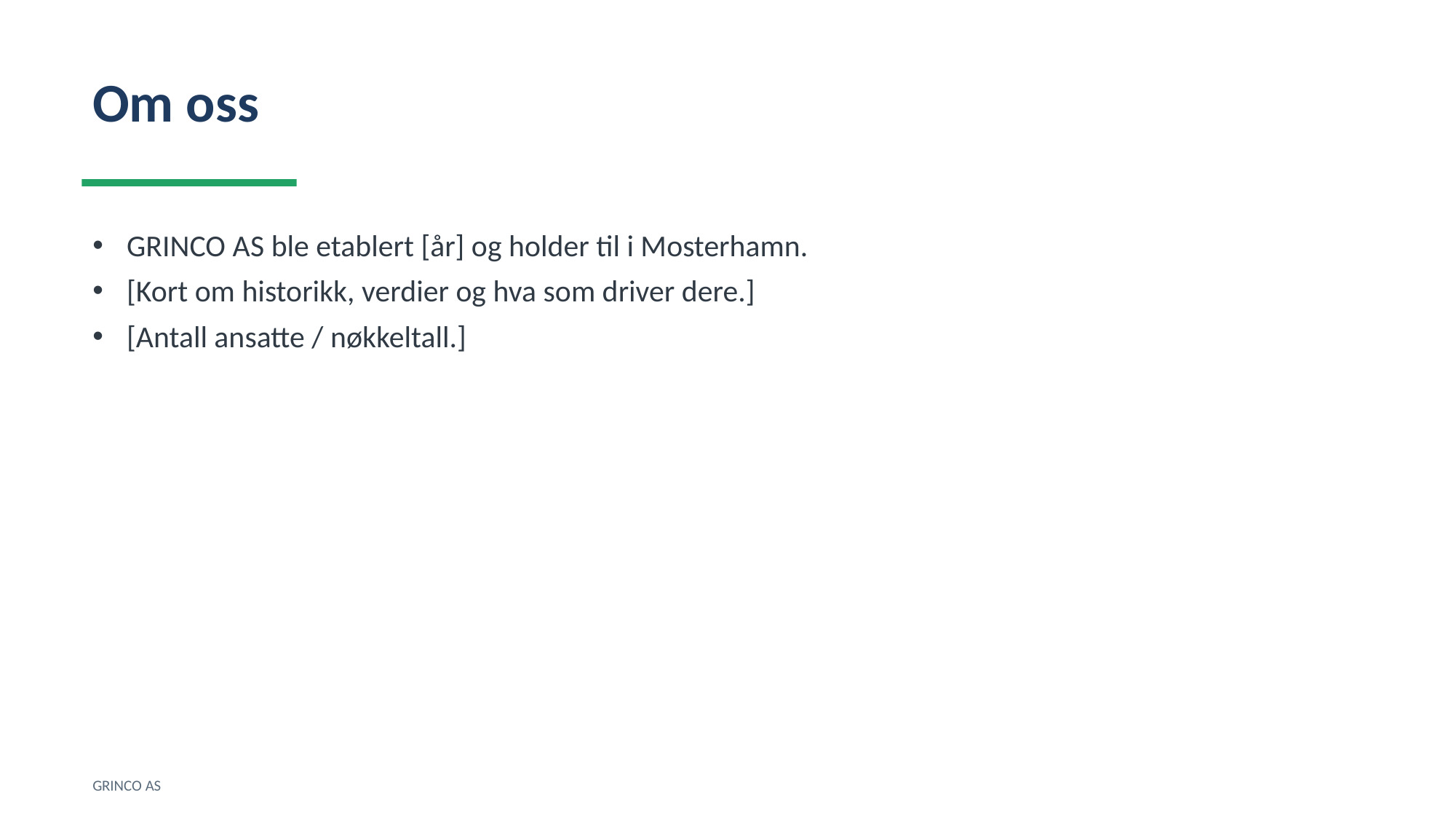

Om oss

GRINCO AS ble etablert [år] og holder til i Mosterhamn.
[Kort om historikk, verdier og hva som driver dere.]
[Antall ansatte / nøkkeltall.]
GRINCO AS